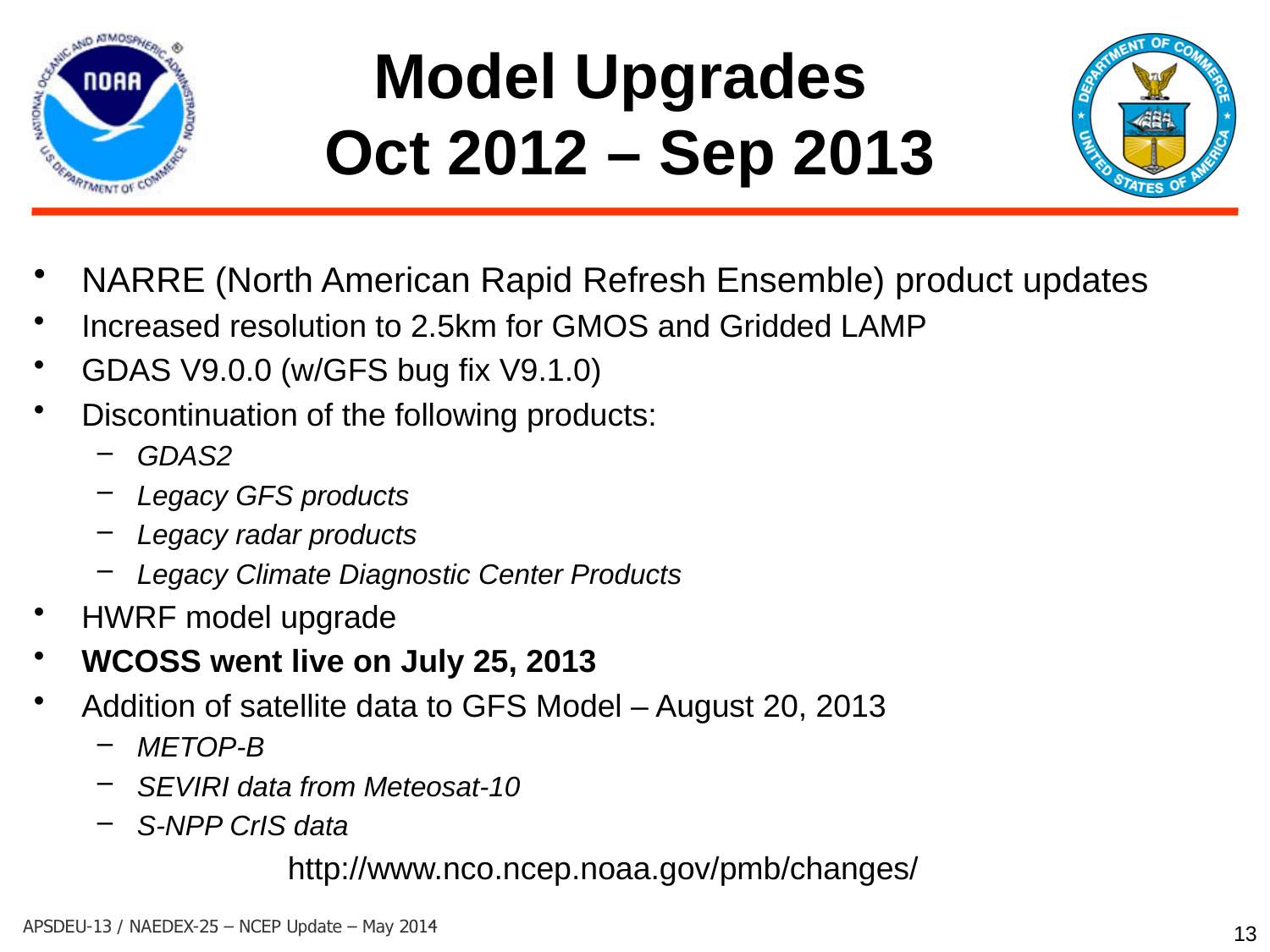

# Model Upgrades Oct 2012 – Sep 2013

NARRE (North American Rapid Refresh Ensemble) product updates
Increased resolution to 2.5km for GMOS and Gridded LAMP
GDAS V9.0.0 (w/GFS bug fix V9.1.0)
Discontinuation of the following products:
GDAS2
Legacy GFS products
Legacy radar products
Legacy Climate Diagnostic Center Products
HWRF model upgrade
WCOSS went live on July 25, 2013
Addition of satellite data to GFS Model – August 20, 2013
METOP-B
SEVIRI data from Meteosat-10
S-NPP CrIS data
		http://www.nco.ncep.noaa.gov/pmb/changes/

13
APSDEU-13 / NAEDEX-25 – NCEP Update – May 2014